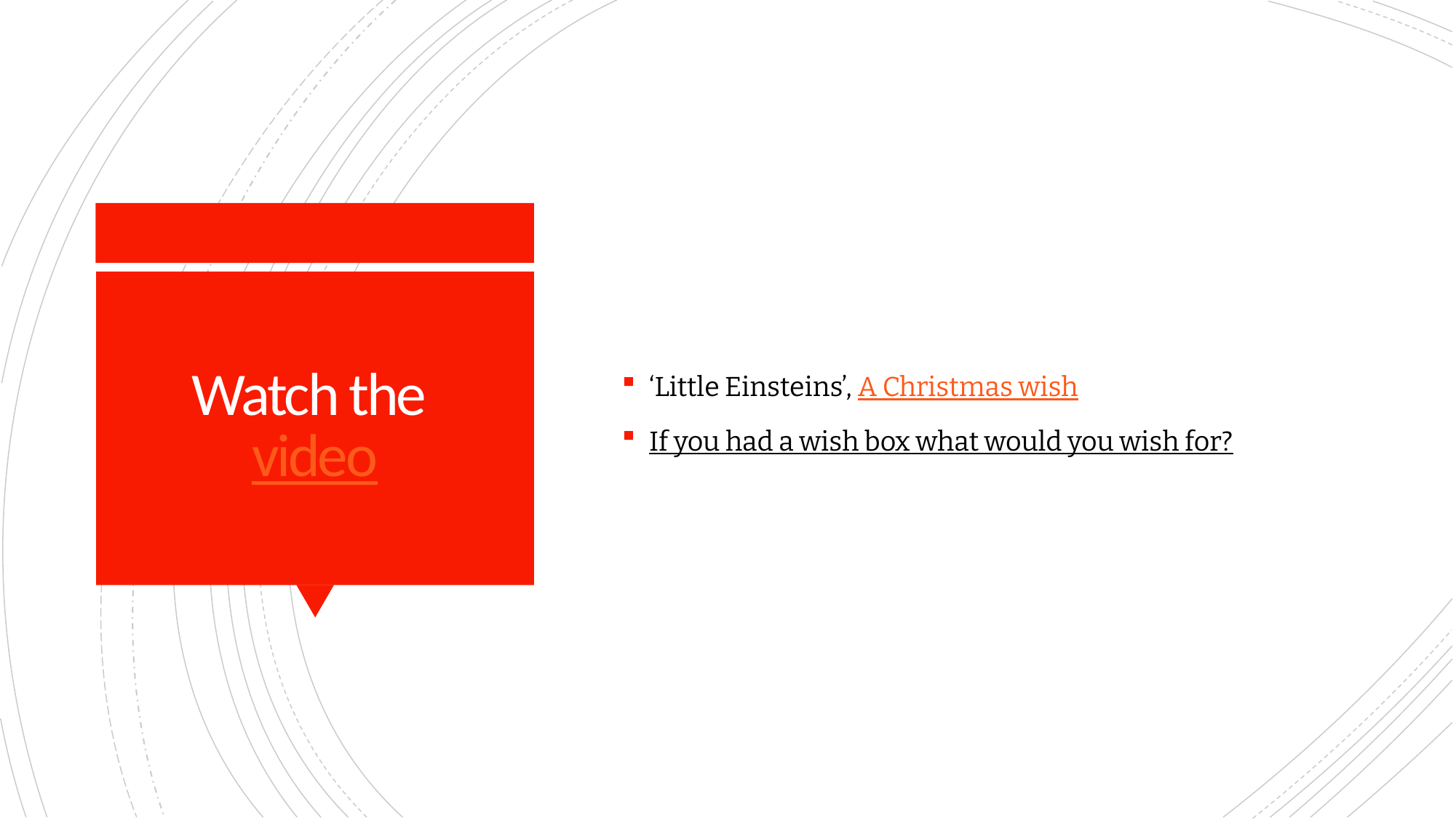

‘Little Einsteins’, A Christmas wish
If you had a wish box what would you wish for?
# Watch the video